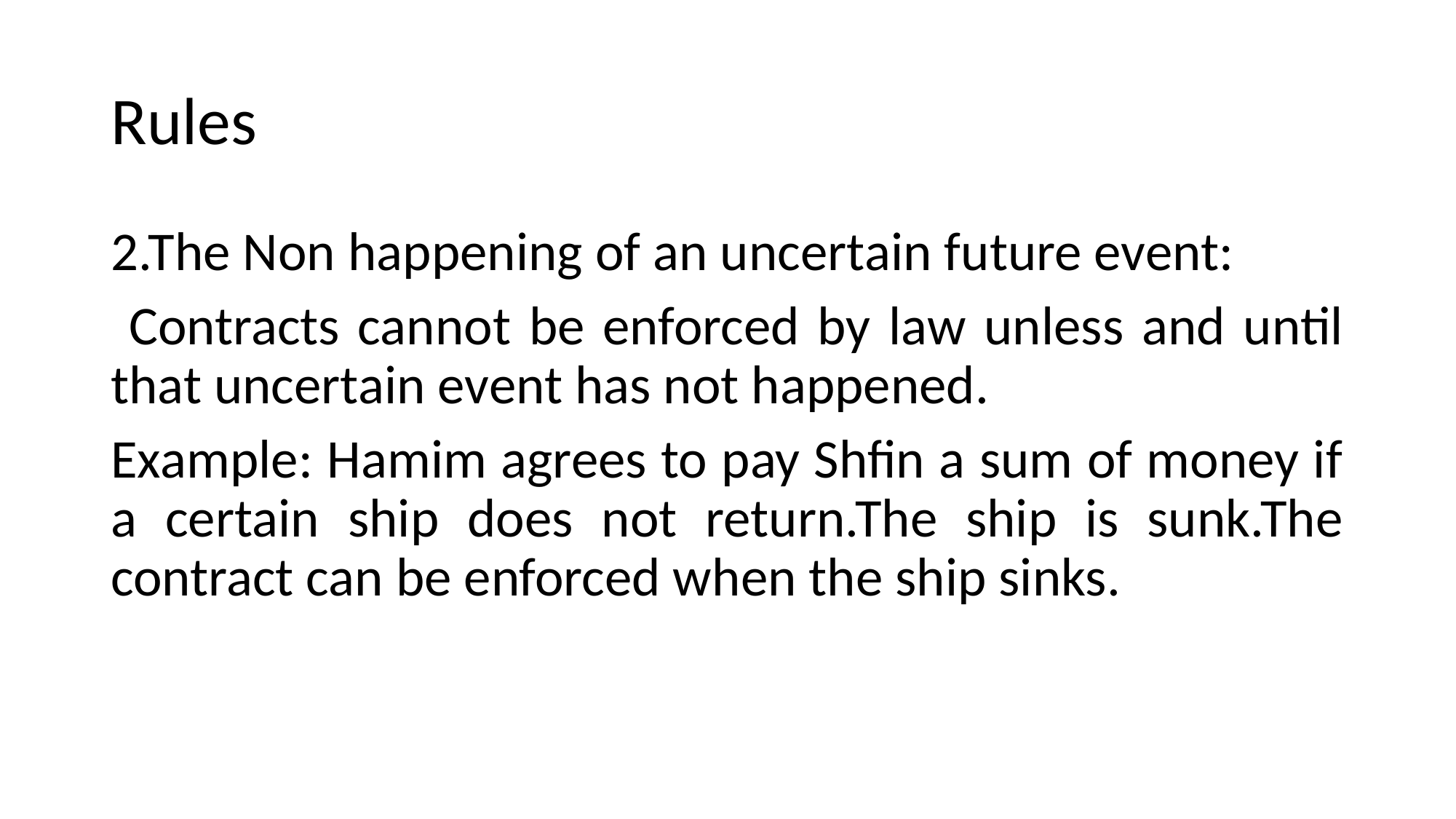

# Rules
2.The Non happening of an uncertain future event:
 Contracts cannot be enforced by law unless and until that uncertain event has not happened.
Example: Hamim agrees to pay Shfin a sum of money if a certain ship does not return.The ship is sunk.The contract can be enforced when the ship sinks.